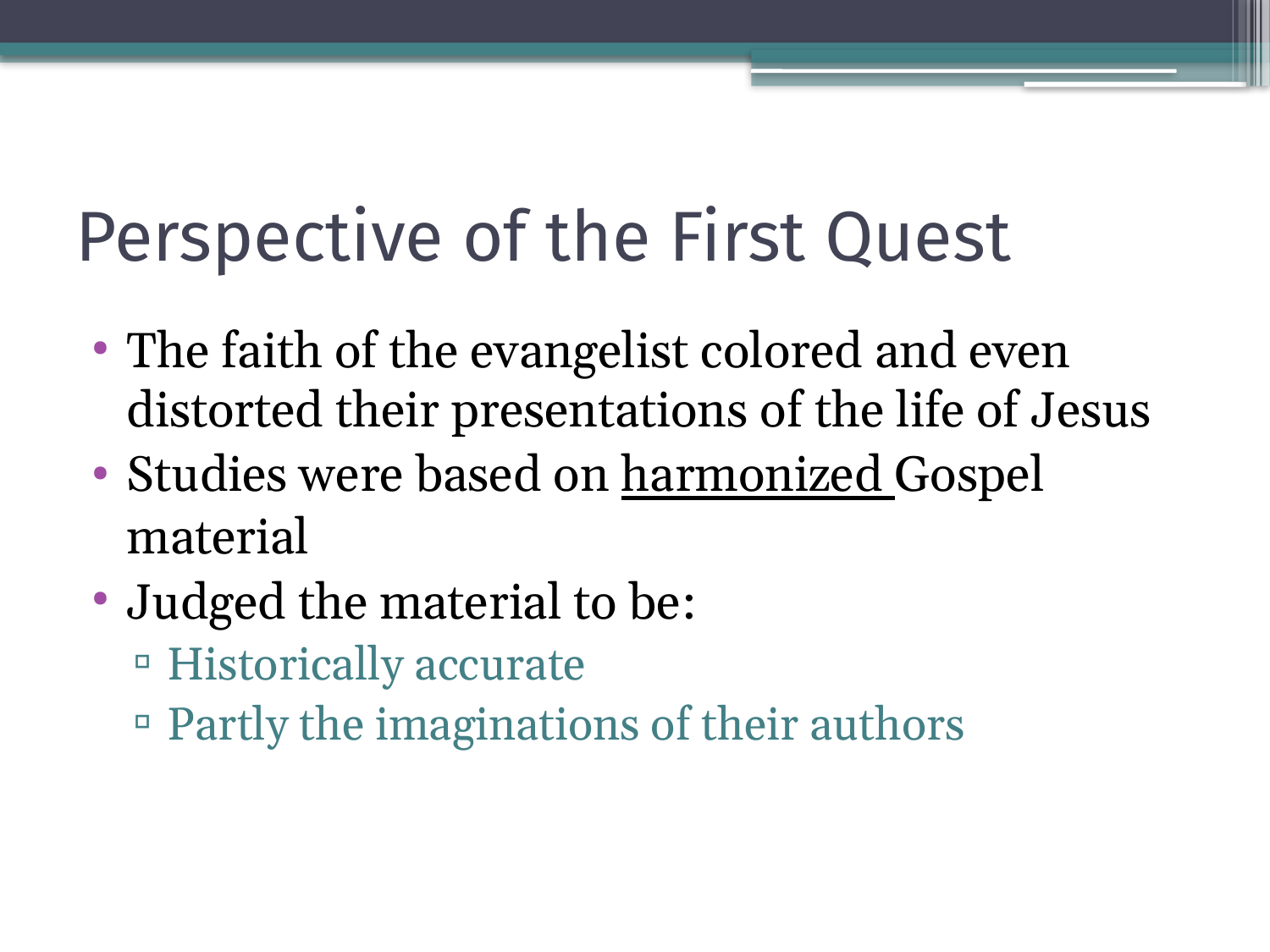

# Perspective of the First Quest
The faith of the evangelist colored and even distorted their presentations of the life of Jesus
Studies were based on harmonized Gospel material
Judged the material to be:
Historically accurate
Partly the imaginations of their authors